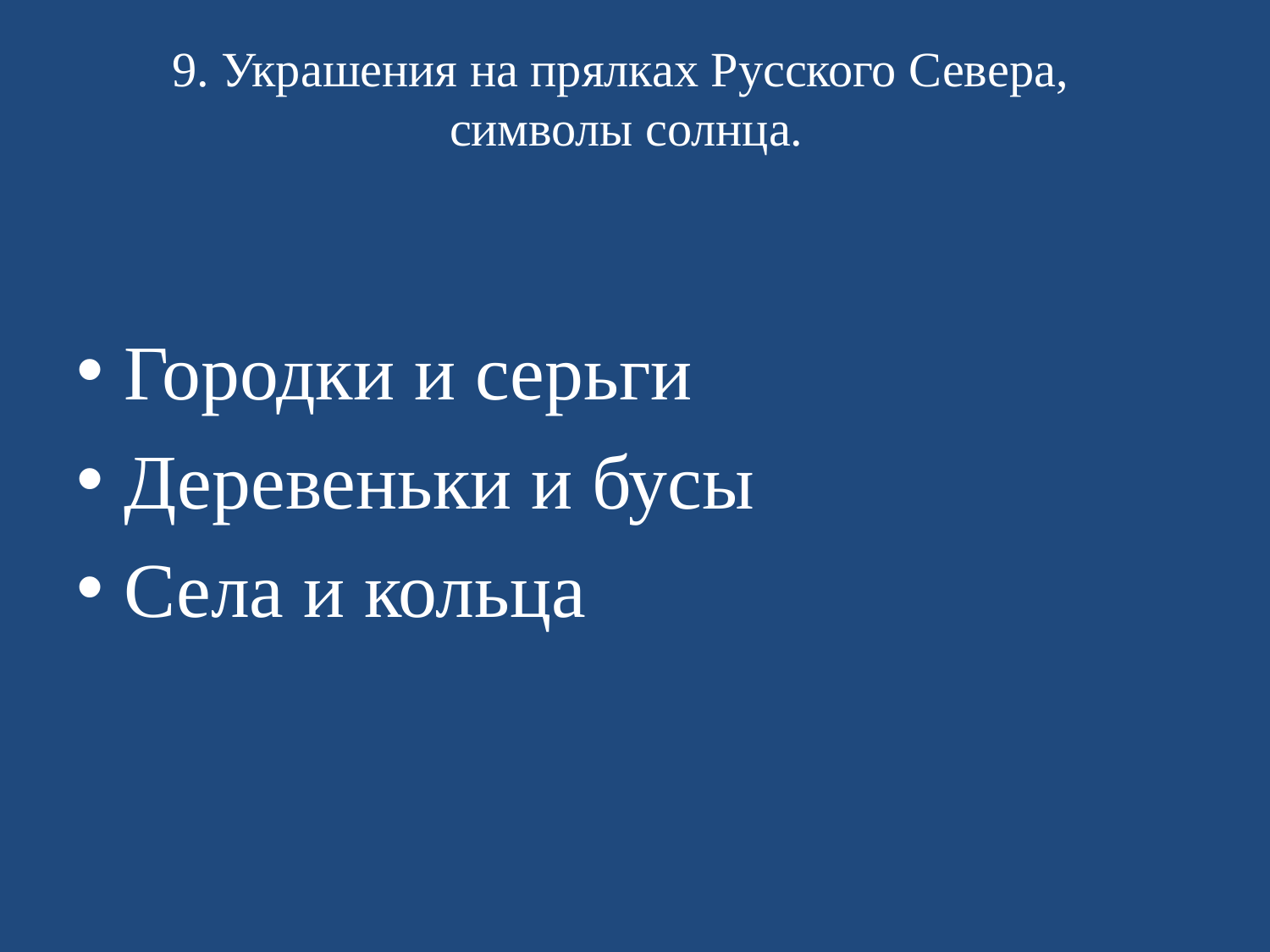

# 9. Украшения на прялках Русского Севера, символы солнца.
Городки и серьги
Деревеньки и бусы
Села и кольца